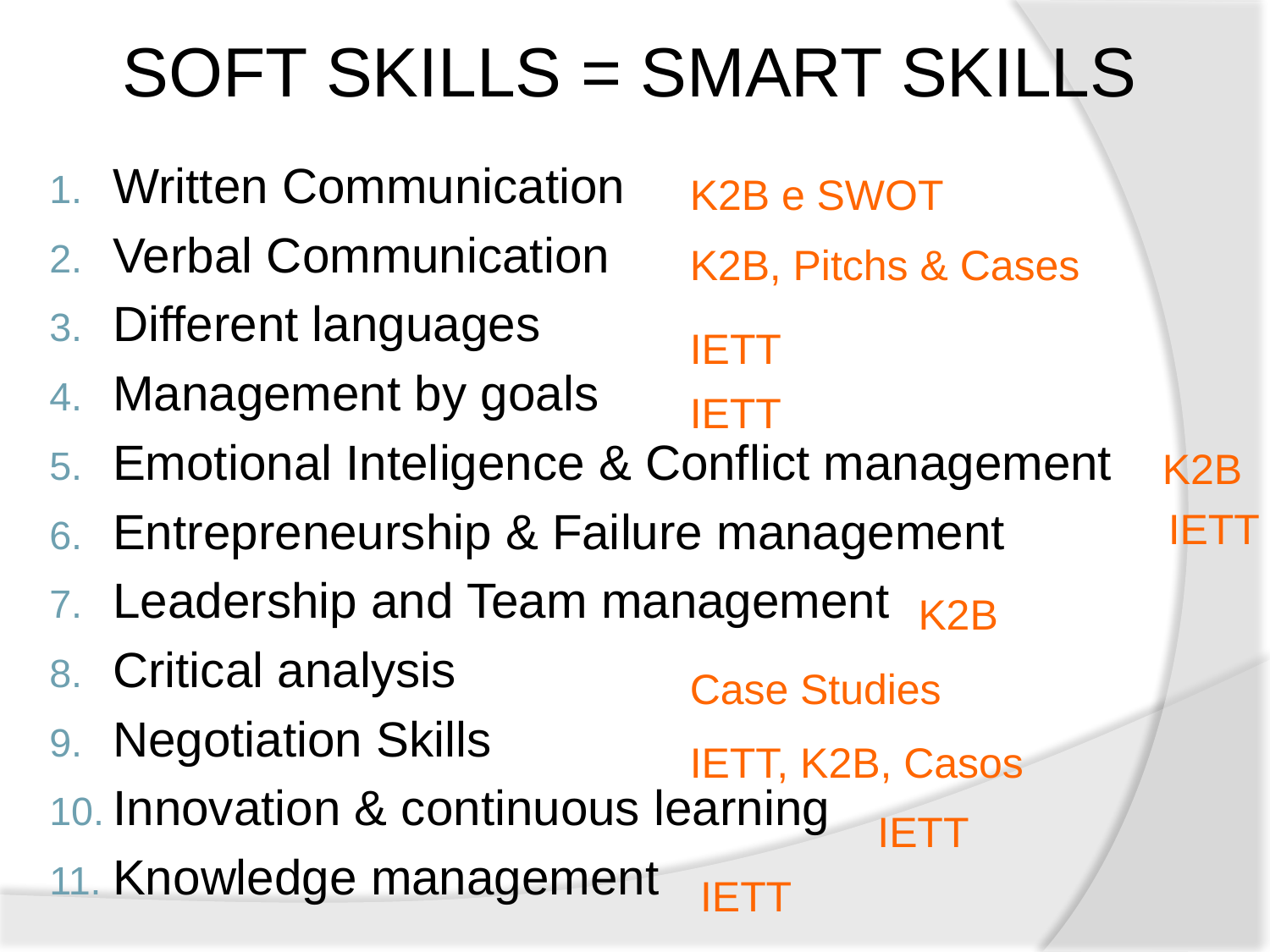

SOFT SKILLS = SMART SKILLS
Written Communication
Verbal Communication
Different languages
Management by goals
Emotional Inteligence & Conflict management
Entrepreneurship & Failure management
Leadership and Team management
Critical analysis
Negotiation Skills
Innovation & continuous learning
Knowledge management

K2B e SWOT
K2B, Pitchs & Cases
IETT
IETT
K2B
IETT
K2B
Case Studies
IETT, K2B, Casos
IETT
IETT